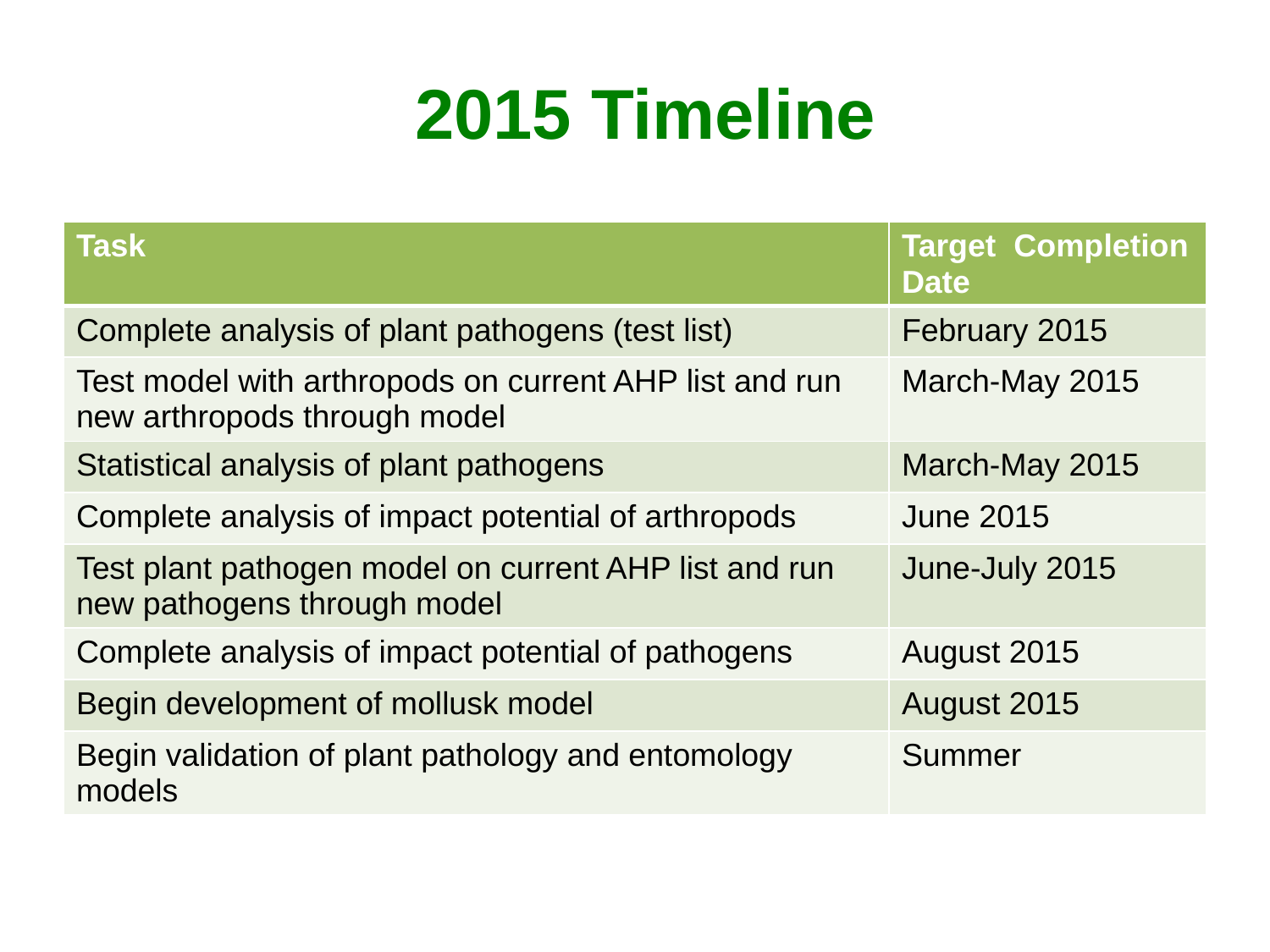

# 2015 Timeline
| Task | Target Completion Date |
| --- | --- |
| Complete analysis of plant pathogens (test list) | February 2015 |
| Test model with arthropods on current AHP list and run new arthropods through model | March-May 2015 |
| Statistical analysis of plant pathogens | March-May 2015 |
| Complete analysis of impact potential of arthropods | June 2015 |
| Test plant pathogen model on current AHP list and run new pathogens through model | June-July 2015 |
| Complete analysis of impact potential of pathogens | August 2015 |
| Begin development of mollusk model | August 2015 |
| Begin validation of plant pathology and entomology models | Summer |